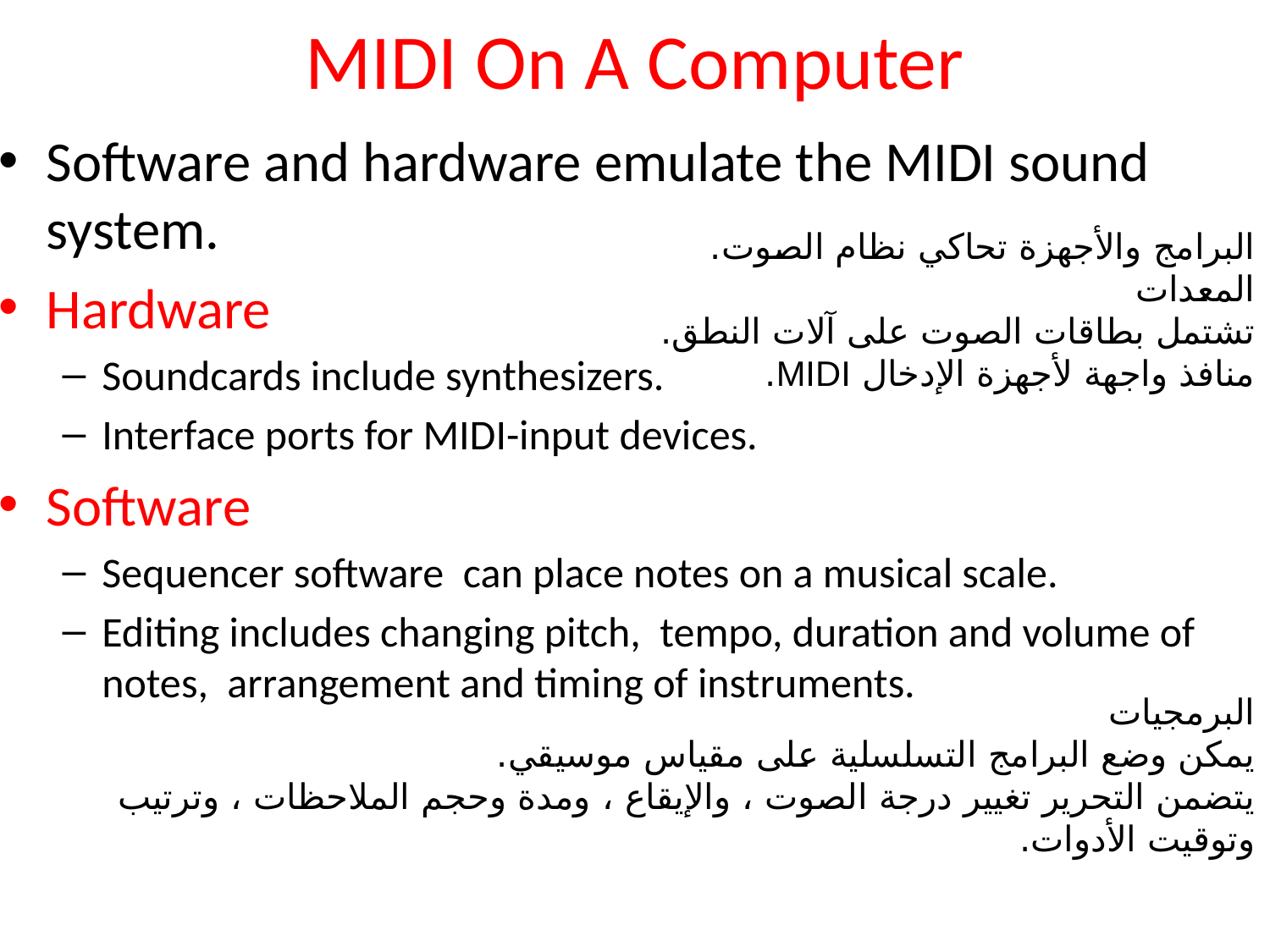

# MIDI On A Computer
Software and hardware emulate the MIDI sound system.
Hardware
Soundcards include synthesizers.
Interface ports for MIDI-input devices.
Software
Sequencer software  can place notes on a musical scale.
Editing includes changing pitch,  tempo, duration and volume of notes,  arrangement and timing of instruments.
البرامج والأجهزة تحاكي نظام الصوت.
المعدات
تشتمل بطاقات الصوت على آلات النطق.
منافذ واجهة لأجهزة الإدخال MIDI.

البرمجيات
يمكن وضع البرامج التسلسلية على مقياس موسيقي.
يتضمن التحرير تغيير درجة الصوت ، والإيقاع ، ومدة وحجم الملاحظات ، وترتيب وتوقيت الأدوات.